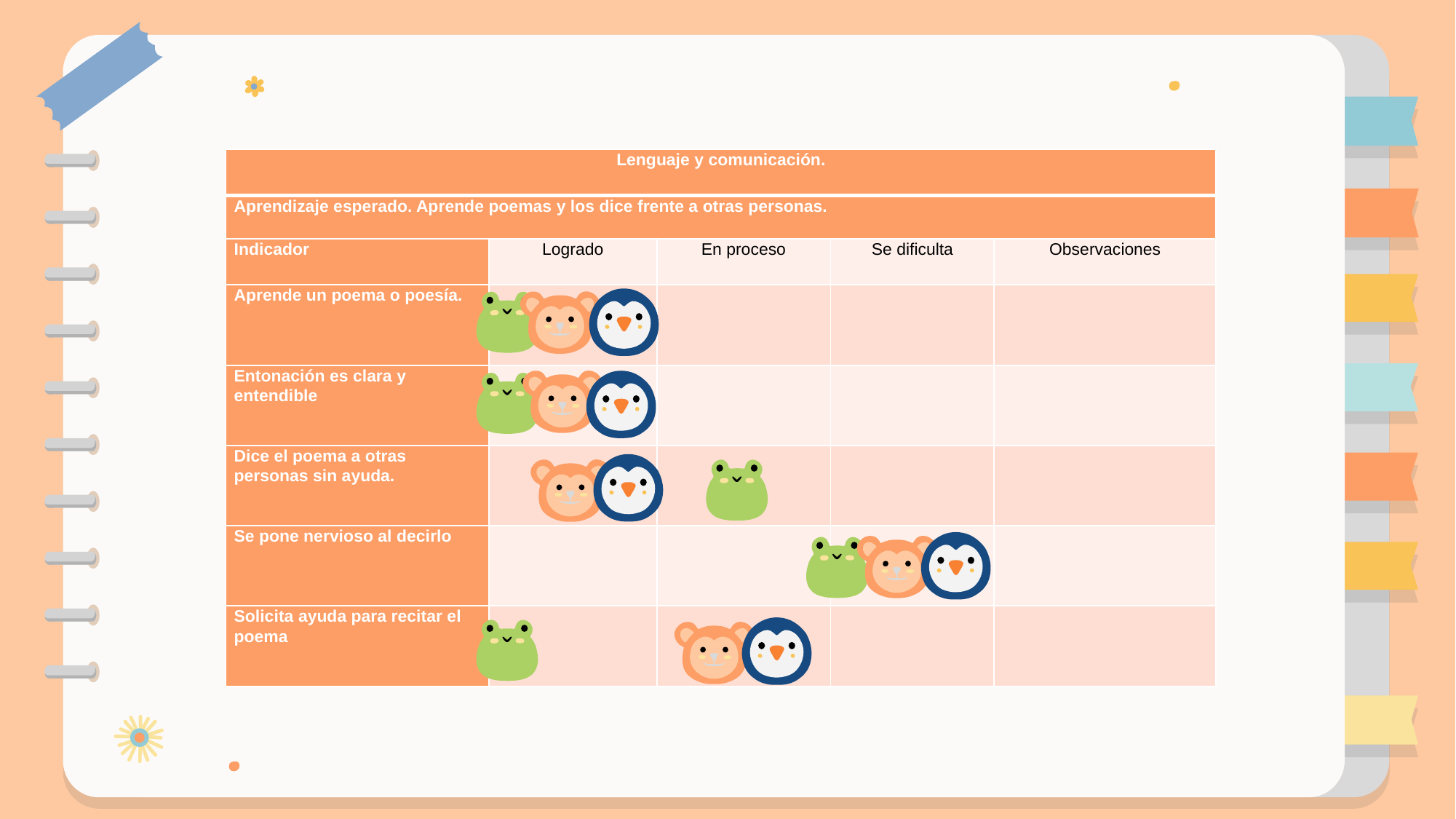

| Lenguaje y comunicación. |  |  |  |  |
| --- | --- | --- | --- | --- |
| Aprendizaje esperado. Aprende poemas y los dice frente a otras personas. |  |  |  |  |
| Indicador | Logrado | En proceso | Se dificulta | Observaciones |
| Aprende un poema o poesía. |  |  |  |  |
| Entonación es clara y entendible |  |  |  |  |
| Dice el poema a otras personas sin ayuda. |  |  |  |  |
| Se pone nervioso al decirlo |  |  |  |  |
| Solicita ayuda para recitar el poema |  |  |  |  |